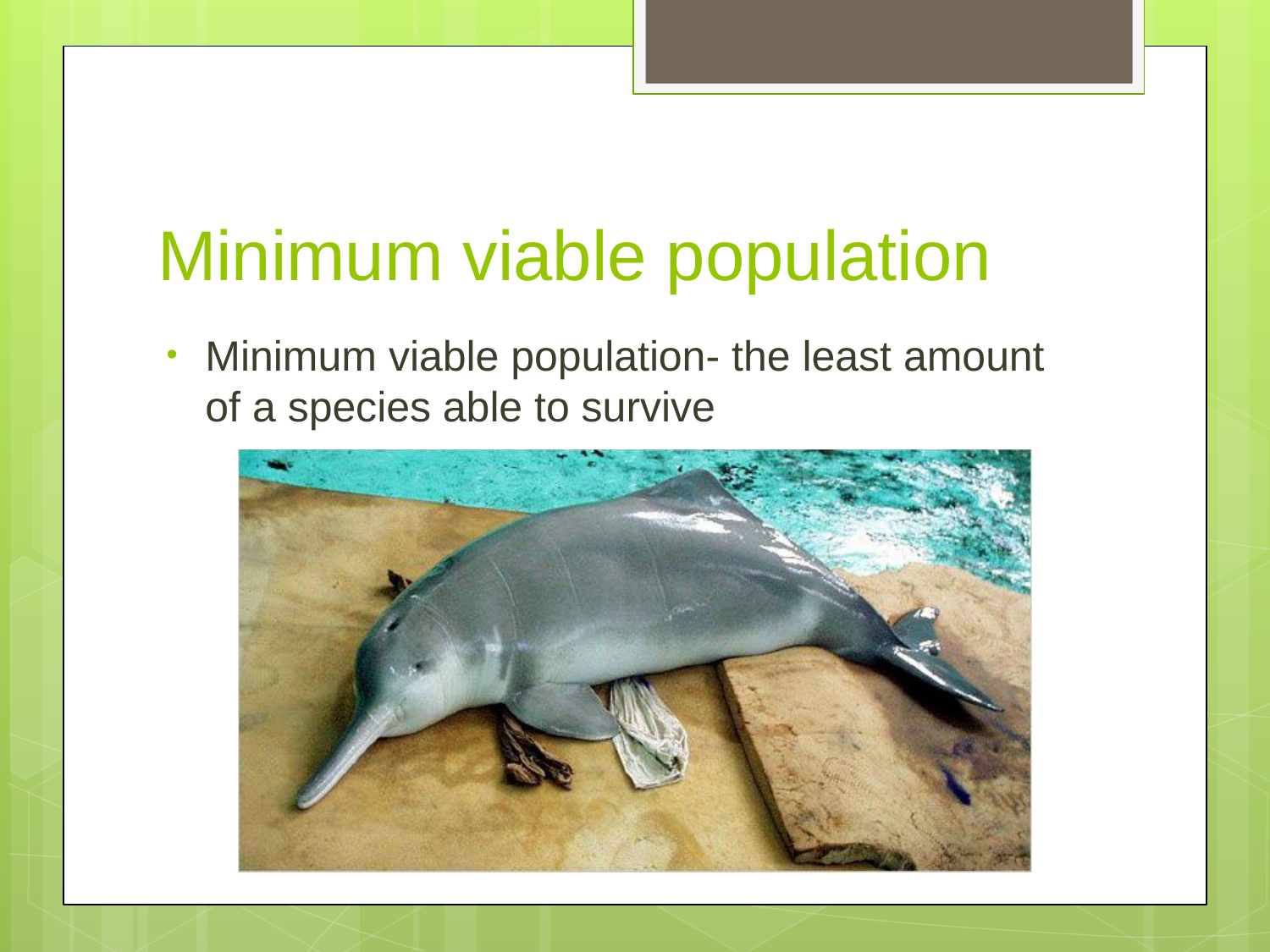

# Minimum viable population
Minimum viable population- the least amount of a species able to survive